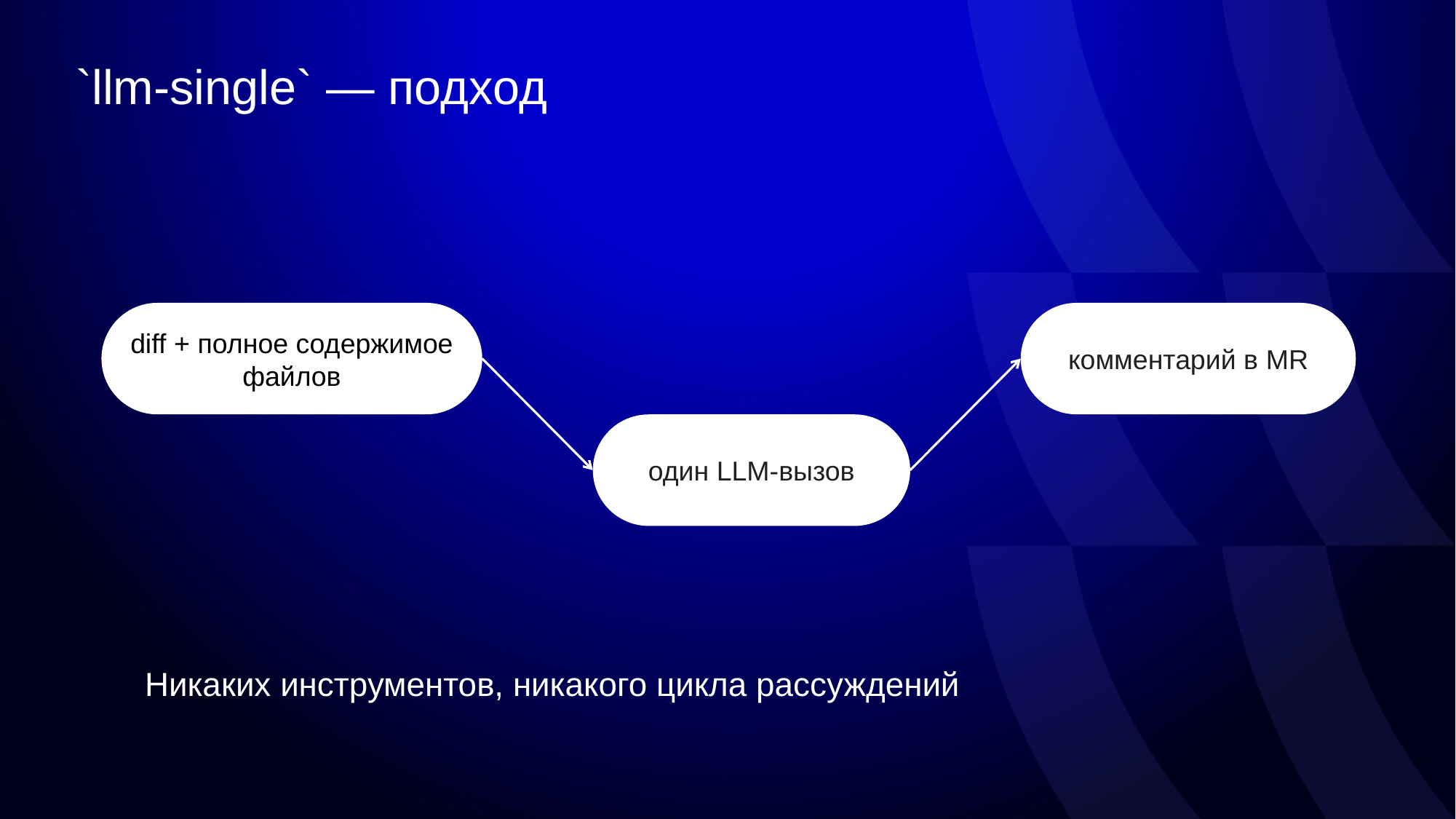

# `llm-single` — подход
diff + полное содержимое файлов
комментарий в MR
один LLM-вызов
Никаких инструментов, никакого цикла рассуждений